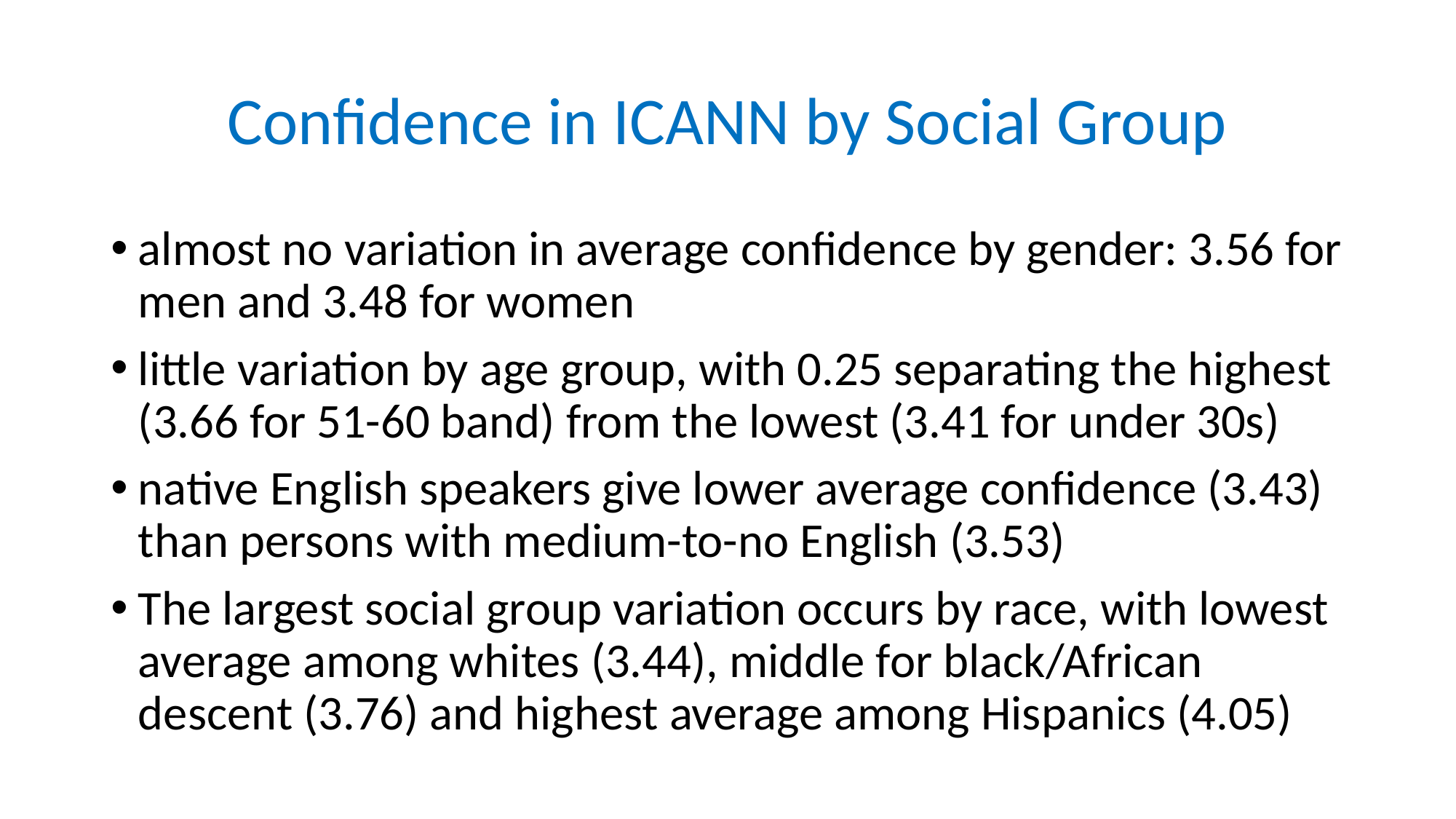

# Confidence in ICANN by Social Group
almost no variation in average confidence by gender: 3.56 for men and 3.48 for women
little variation by age group, with 0.25 separating the highest (3.66 for 51-60 band) from the lowest (3.41 for under 30s)
native English speakers give lower average confidence (3.43) than persons with medium-to-no English (3.53)
The largest social group variation occurs by race, with lowest average among whites (3.44), middle for black/African descent (3.76) and highest average among Hispanics (4.05)